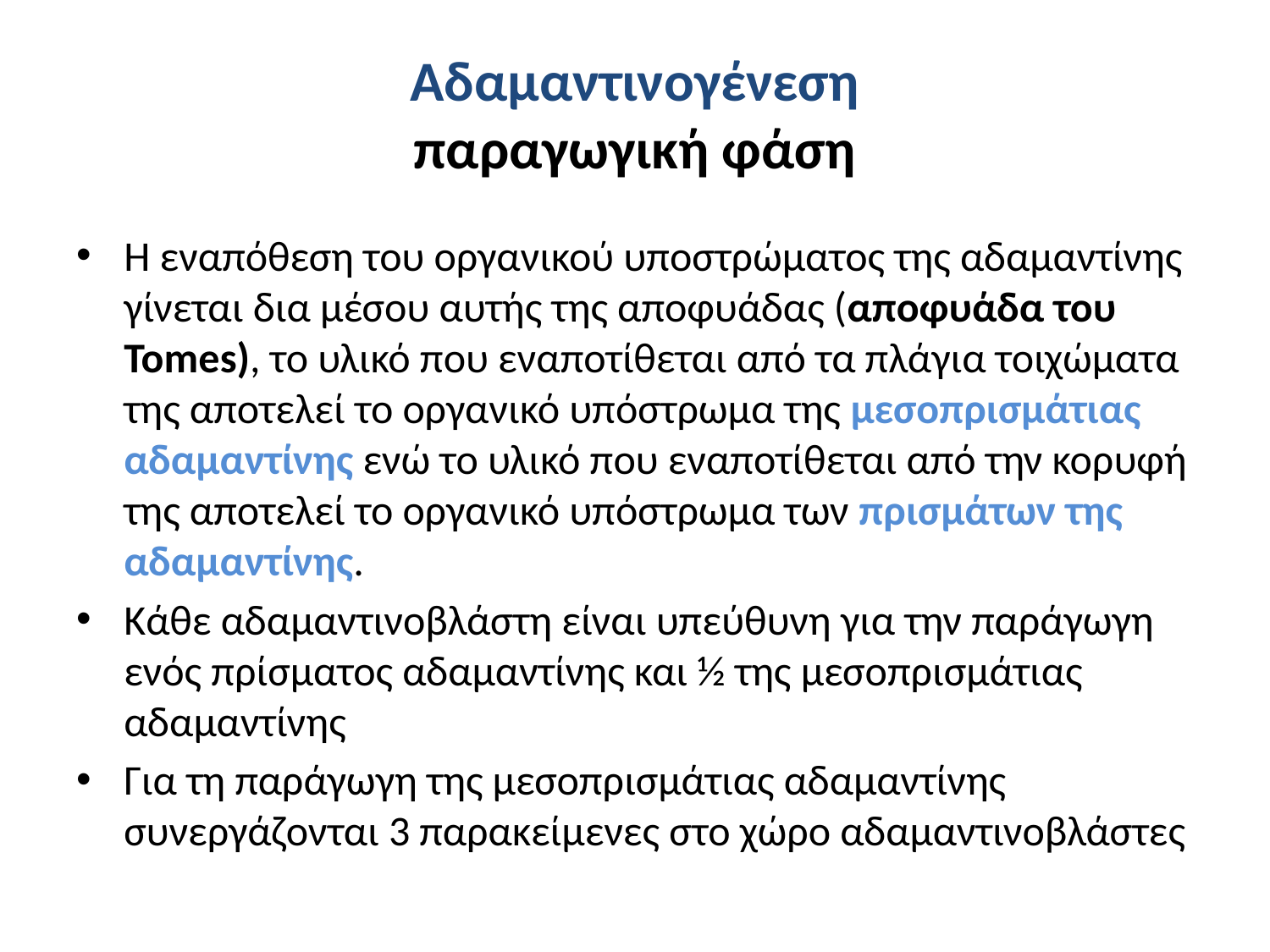

# Αδαμαντινογένεση παραγωγική φάση
Η εναπόθεση του οργανικού υποστρώματος της αδαμαντίνης γίνεται δια μέσου αυτής της αποφυάδας (αποφυάδα του Tomes), το υλικό που εναποτίθεται από τα πλάγια τοιχώματα της αποτελεί το οργανικό υπόστρωμα της μεσοπρισμάτιας αδαμαντίνης ενώ το υλικό που εναποτίθεται από την κορυφή της αποτελεί το οργανικό υπόστρωμα των πρισμάτων της αδαμαντίνης.
Κάθε αδαμαντινοβλάστη είναι υπεύθυνη για την παράγωγη ενός πρίσματος αδαμαντίνης και ½ της μεσοπρισμάτιας αδαμαντίνης
Για τη παράγωγη της μεσοπρισμάτιας αδαμαντίνης συνεργάζονται 3 παρακείμενες στο χώρο αδαμαντινοβλάστες